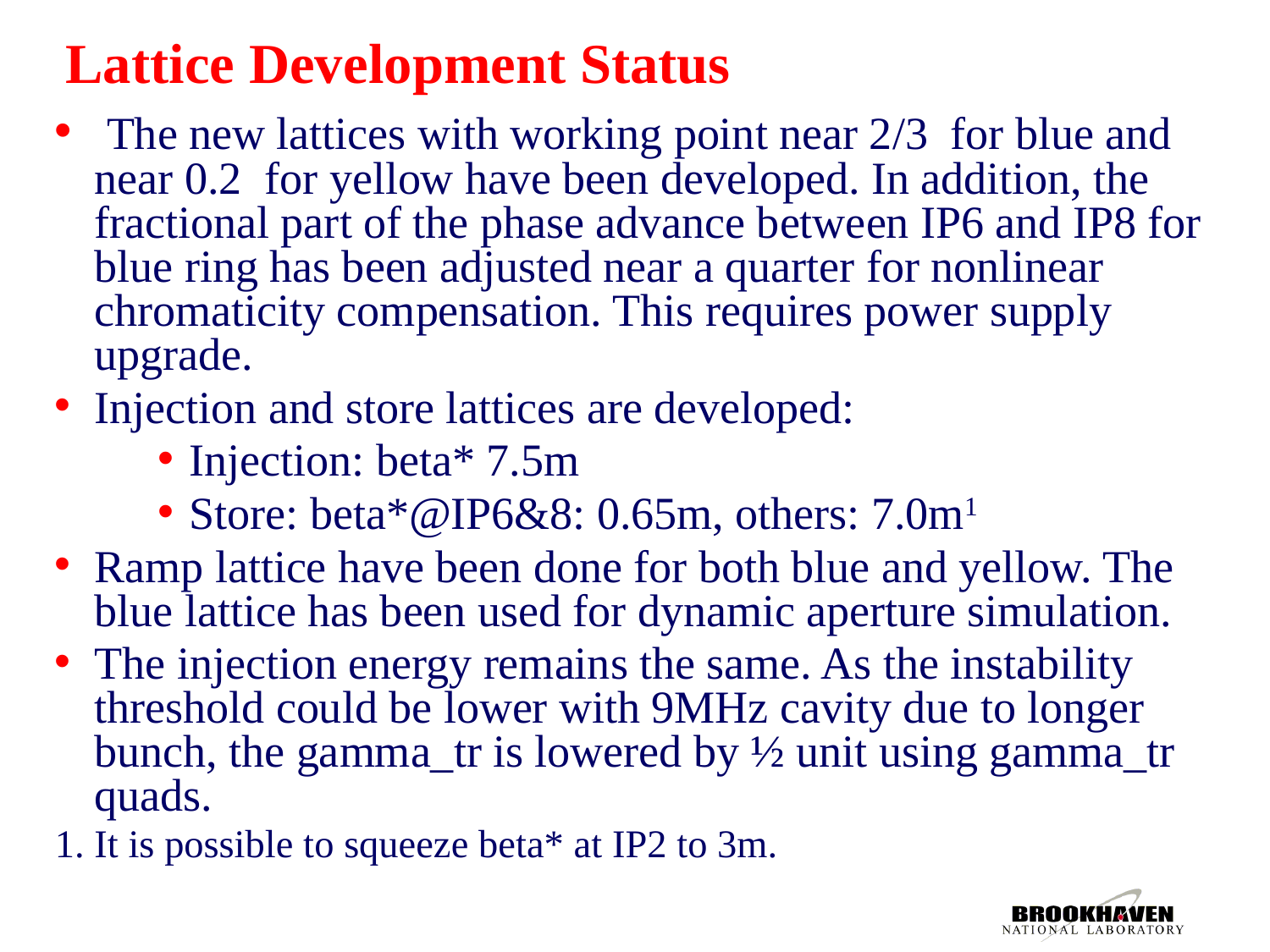

# Lattice Development Status
 The new lattices with working point near 2/3  for blue and near 0.2  for yellow have been developed. In addition, the fractional part of the phase advance between IP6 and IP8 for blue ring has been adjusted near a quarter for nonlinear chromaticity compensation. This requires power supply upgrade.
Injection and store lattices are developed:
Injection: beta* 7.5m
Store: beta*@IP6&8: 0.65m, others: 7.0m1
Ramp lattice have been done for both blue and yellow. The  blue lattice has been used for dynamic aperture simulation.
The injection energy remains the same. As the instability threshold could be lower with 9MHz cavity due to longer bunch, the gamma_tr is lowered by ½ unit using gamma_tr quads.
1. It is possible to squeeze beta* at IP2 to 3m.